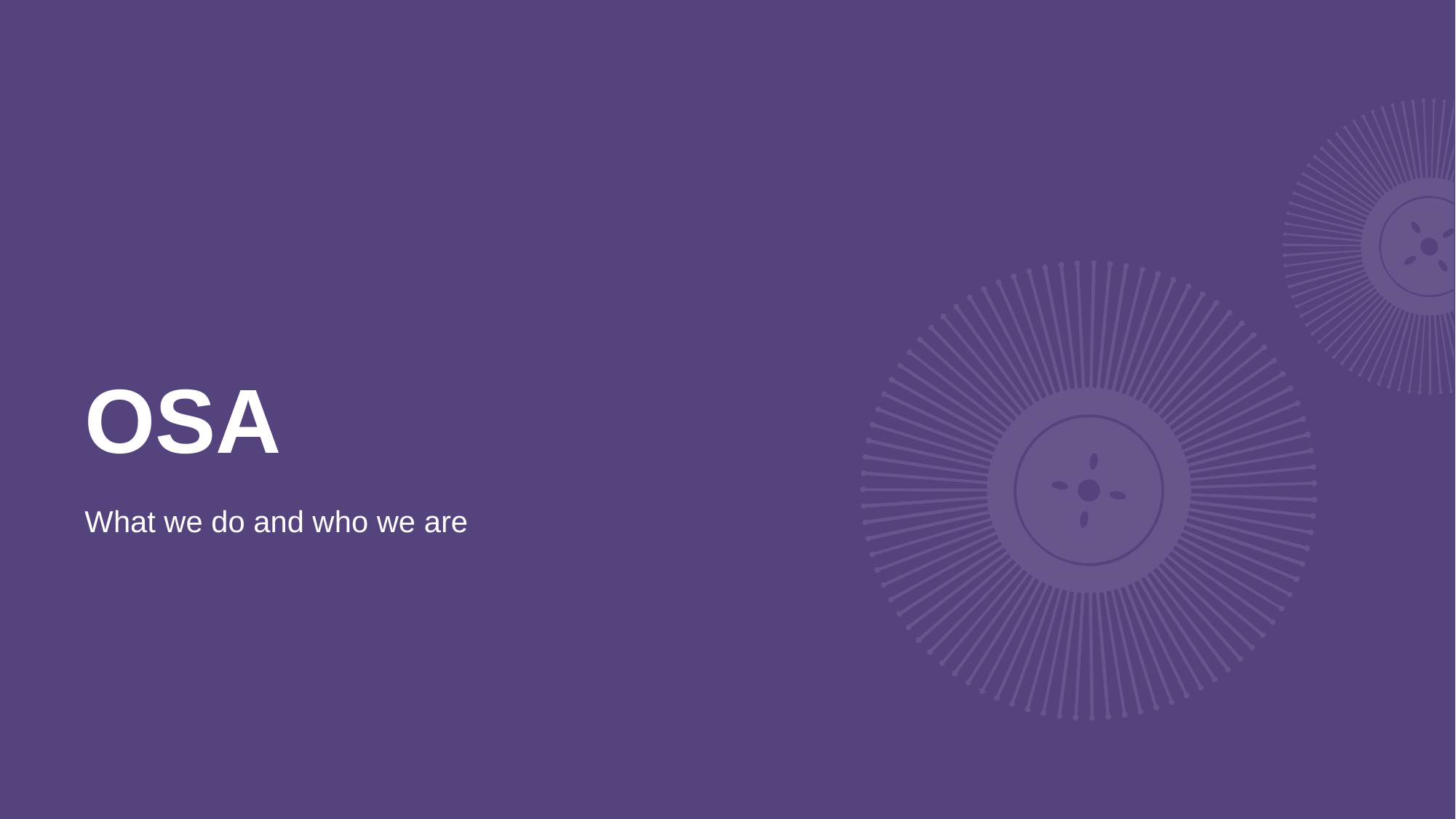

# Osa
What we do and who we are